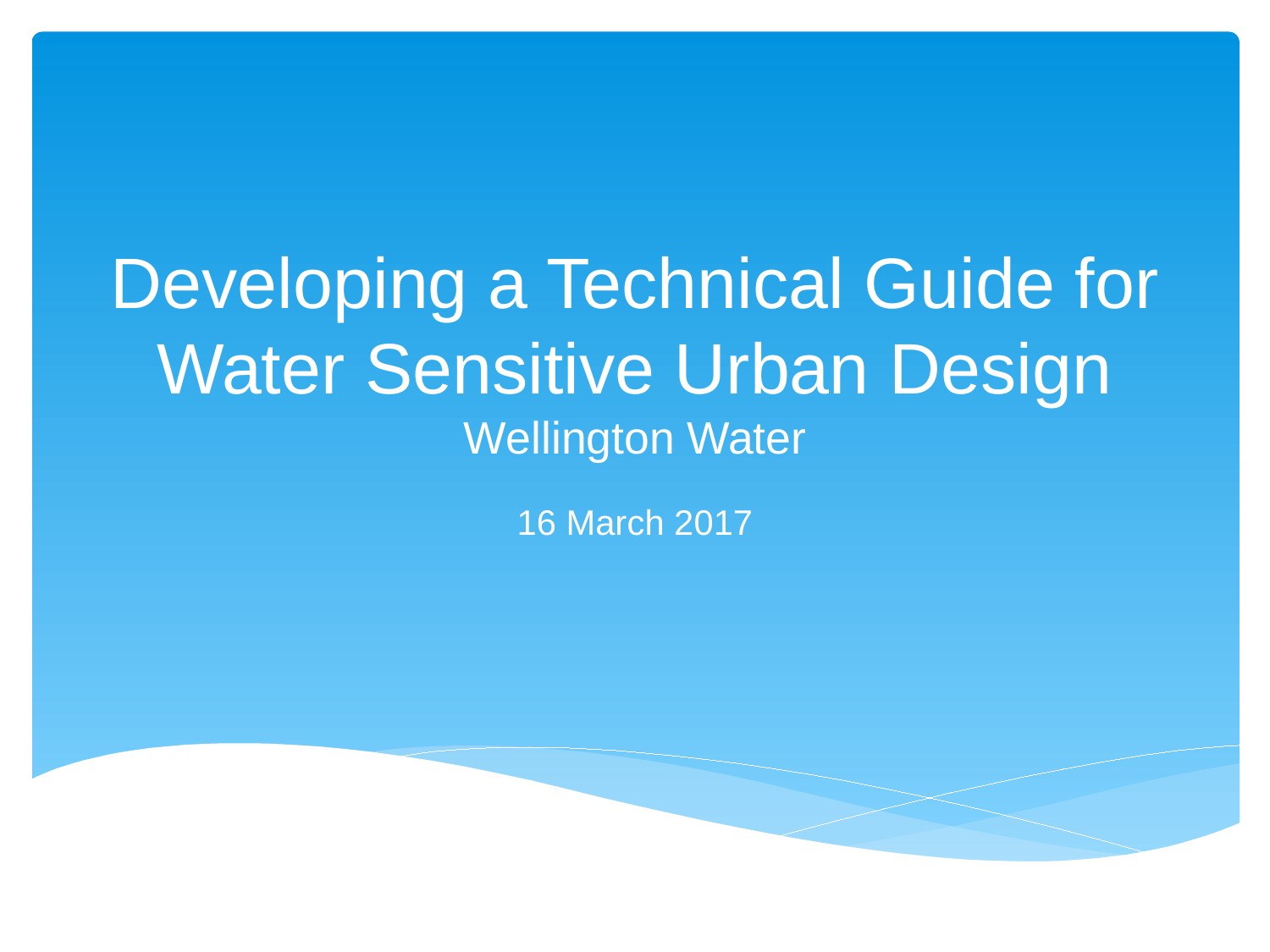

# Developing a Technical Guide for Water Sensitive Urban Design Wellington Water
16 March 2017